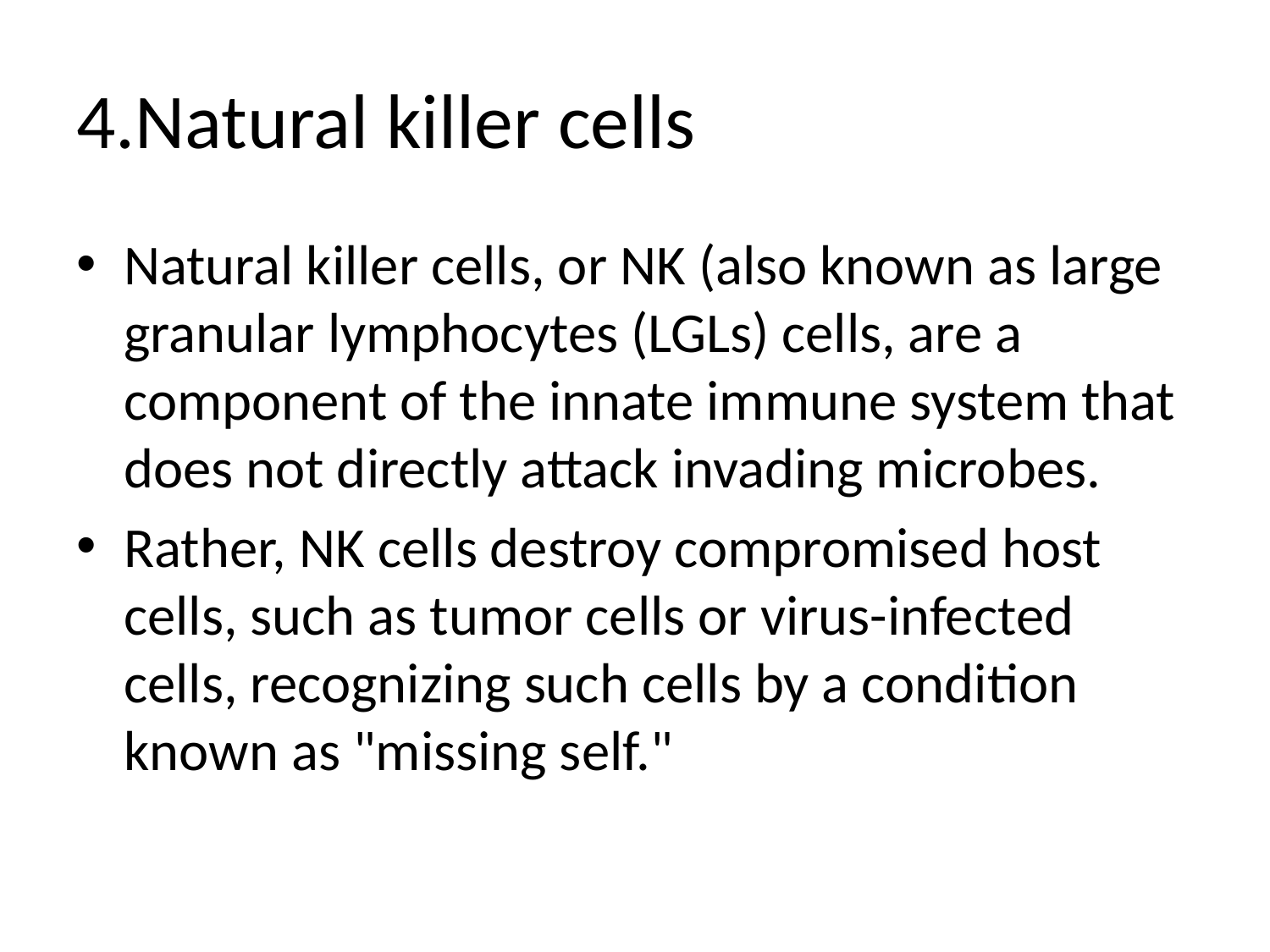

# 4.Natural killer cells
Natural killer cells, or NK (also known as large granular lymphocytes (LGLs) cells, are a component of the innate immune system that does not directly attack invading microbes.
Rather, NK cells destroy compromised host cells, such as tumor cells or virus-infected cells, recognizing such cells by a condition known as "missing self."